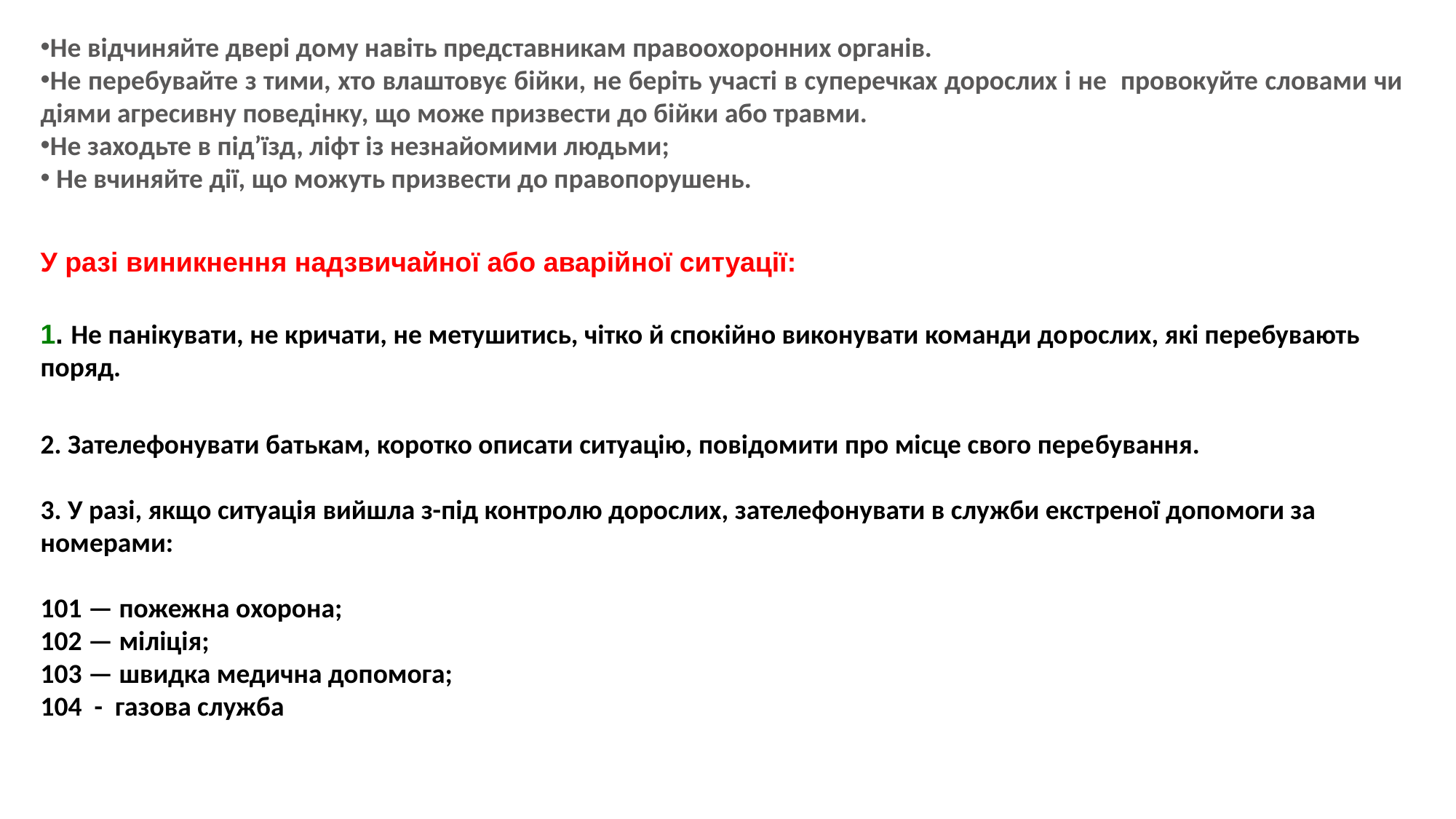

Не відчиняйте двері дому навіть представникам правоохоронних органів.
Не перебувайте з тими, хто влаштовує бійки, не беріть участі в суперечках дорослих і не  провокуйте словами чи діями агресивну поведінку, що може призвести до бійки або травми.
Не заходьте в під’їзд, ліфт із незнайомими людьми;
 Не вчиняйте дії, що можуть призвести до правопорушень.
У разі виникнення надзвичайної або аварійної ситуації:
1. Не панікувати, не кричати, не метушитись, чітко й спокійно виконувати команди до­рослих, які перебувають поряд.
2. Зателефонувати батькам, коротко описати ситуацію, повідомити про місце свого пере­бування.

3. У разі, якщо ситуація вийшла з-під контро­лю дорослих, зателефонувати в служби екс­треної допомоги за номерами:

101 — пожежна охорона;
102 — міліція;
103 — швидка медична допомога;
104  -  газова служба